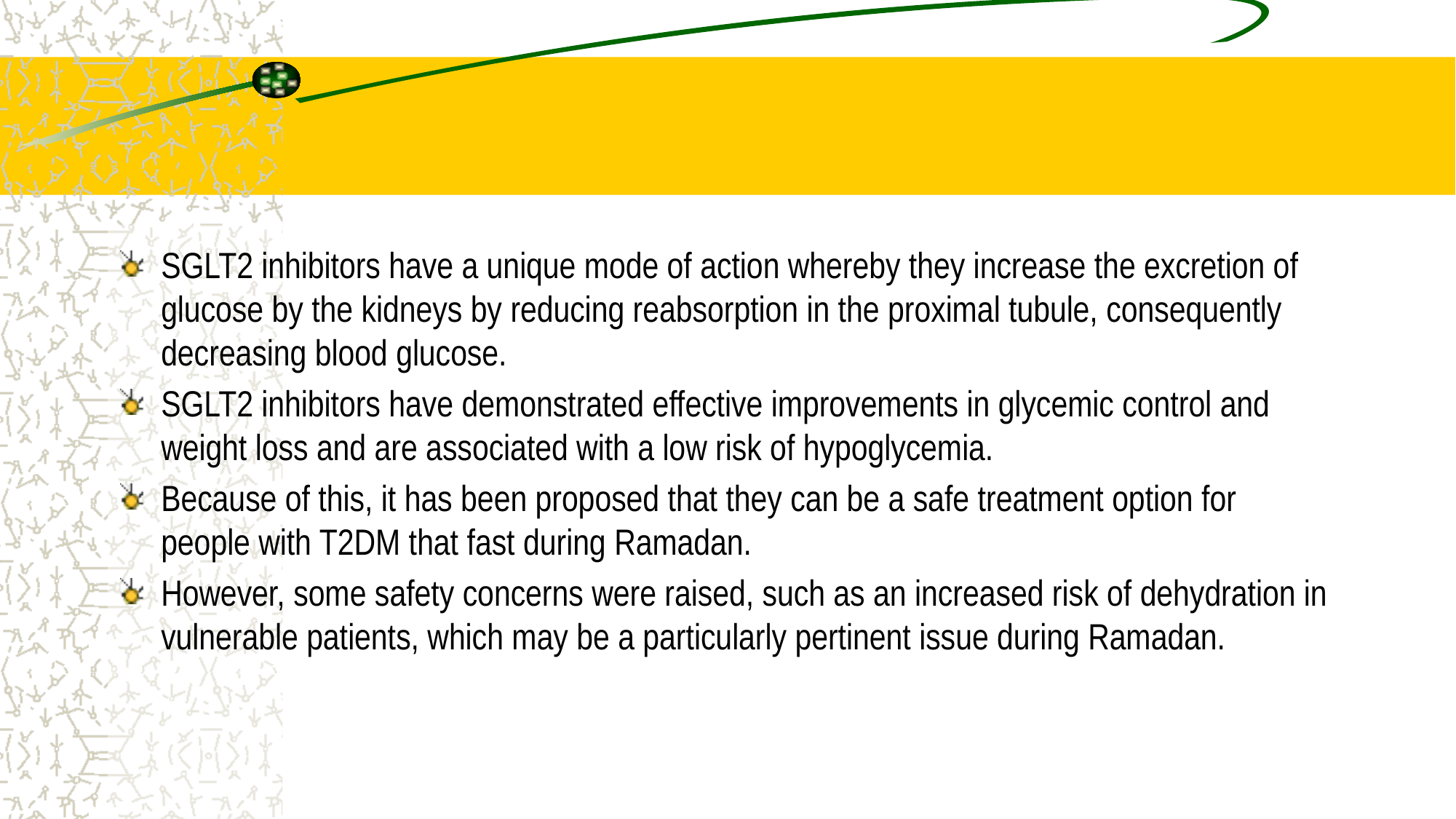

#
SGLT2 inhibitors have a unique mode of action whereby they increase the excretion of glucose by the kidneys by reducing reabsorption in the proximal tubule, consequently decreasing blood glucose.
SGLT2 inhibitors have demonstrated effective improvements in glycemic control and weight loss and are associated with a low risk of hypoglycemia.
Because of this, it has been proposed that they can be a safe treatment option for people with T2DM that fast during Ramadan.
However, some safety concerns were raised, such as an increased risk of dehydration in vulnerable patients, which may be a particularly pertinent issue during Ramadan.